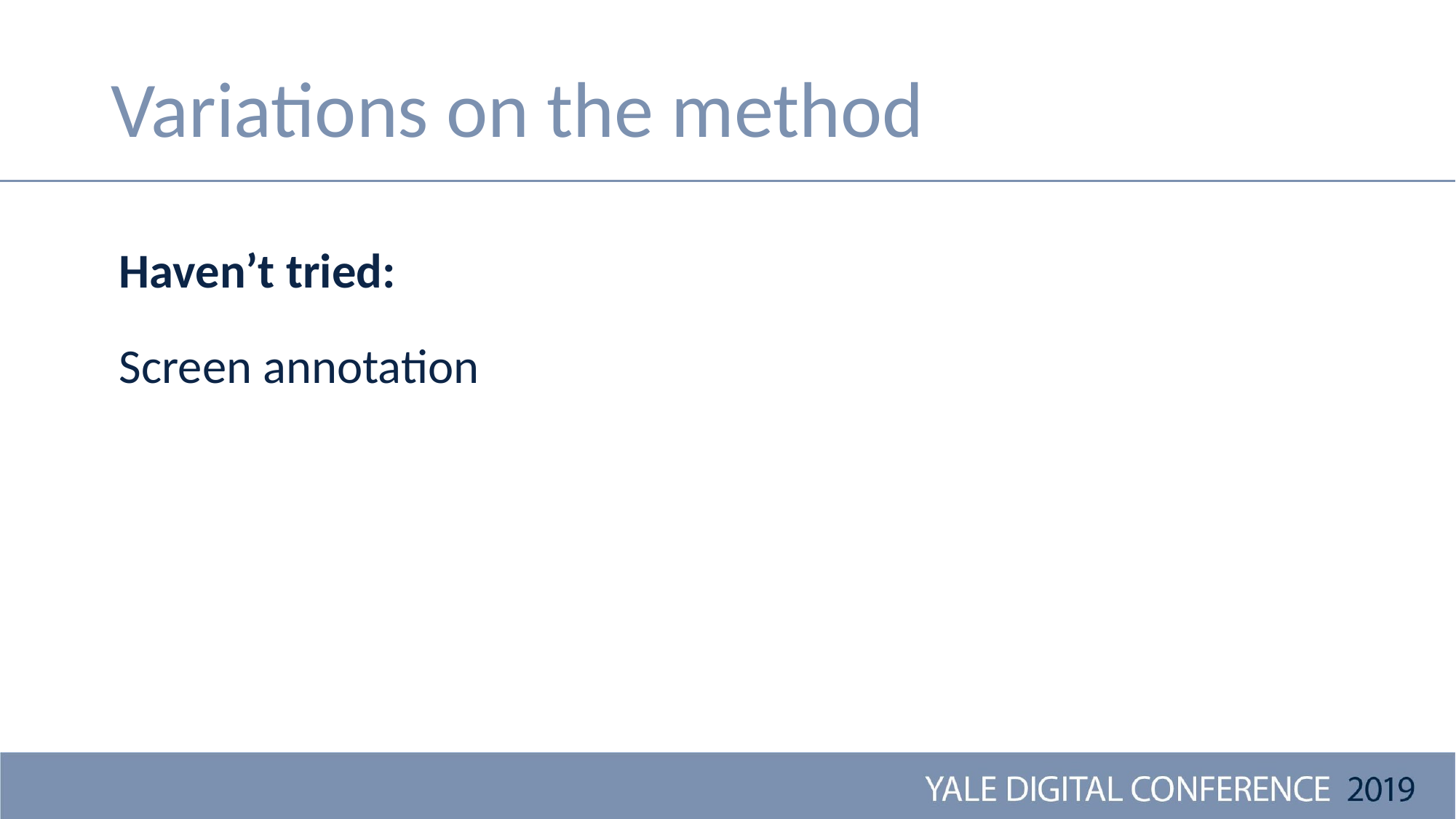

# Variations on the method
Haven’t tried:
Screen annotation